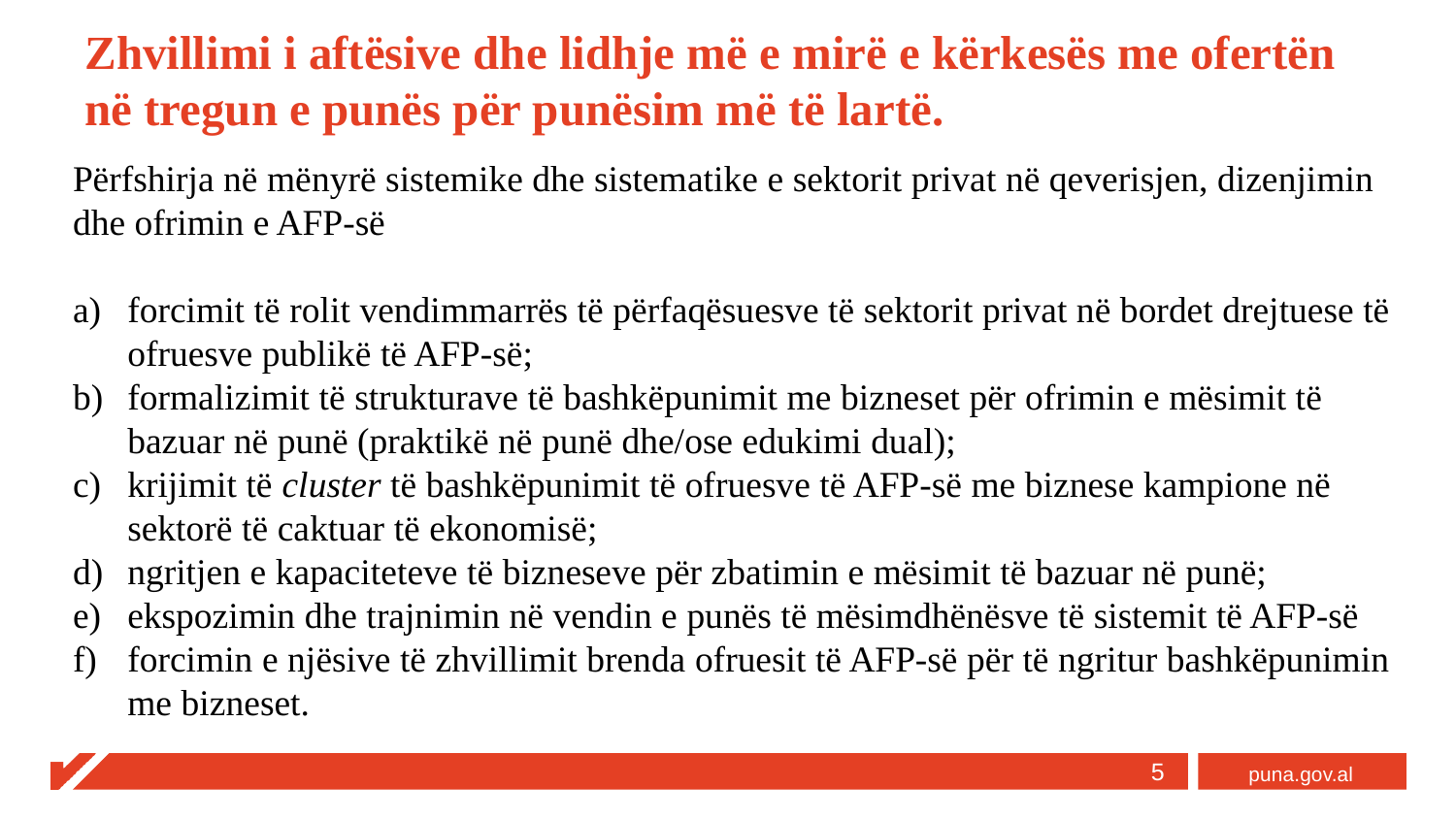

# Zhvillimi i aftësive dhe lidhje më e mirë e kërkesës me ofertën në tregun e punës për punësim më të lartë.
Përfshirja në mënyrë sistemike dhe sistematike e sektorit privat në qeverisjen, dizenjimin dhe ofrimin e AFP-së

forcimit të rolit vendimmarrës të përfaqësuesve të sektorit privat në bordet drejtuese të ofruesve publikë të AFP-së;
formalizimit të strukturave të bashkëpunimit me bizneset për ofrimin e mësimit të bazuar në punë (praktikë në punë dhe/ose edukimi dual);
krijimit të cluster të bashkëpunimit të ofruesve të AFP-së me biznese kampione në sektorë të caktuar të ekonomisë;
ngritjen e kapaciteteve të bizneseve për zbatimin e mësimit të bazuar në punë;
ekspozimin dhe trajnimin në vendin e punës të mësimdhënësve të sistemit të AFP-së
forcimin e njësive të zhvillimit brenda ofruesit të AFP-së për të ngritur bashkëpunimin me bizneset.

5
puna.gov.al